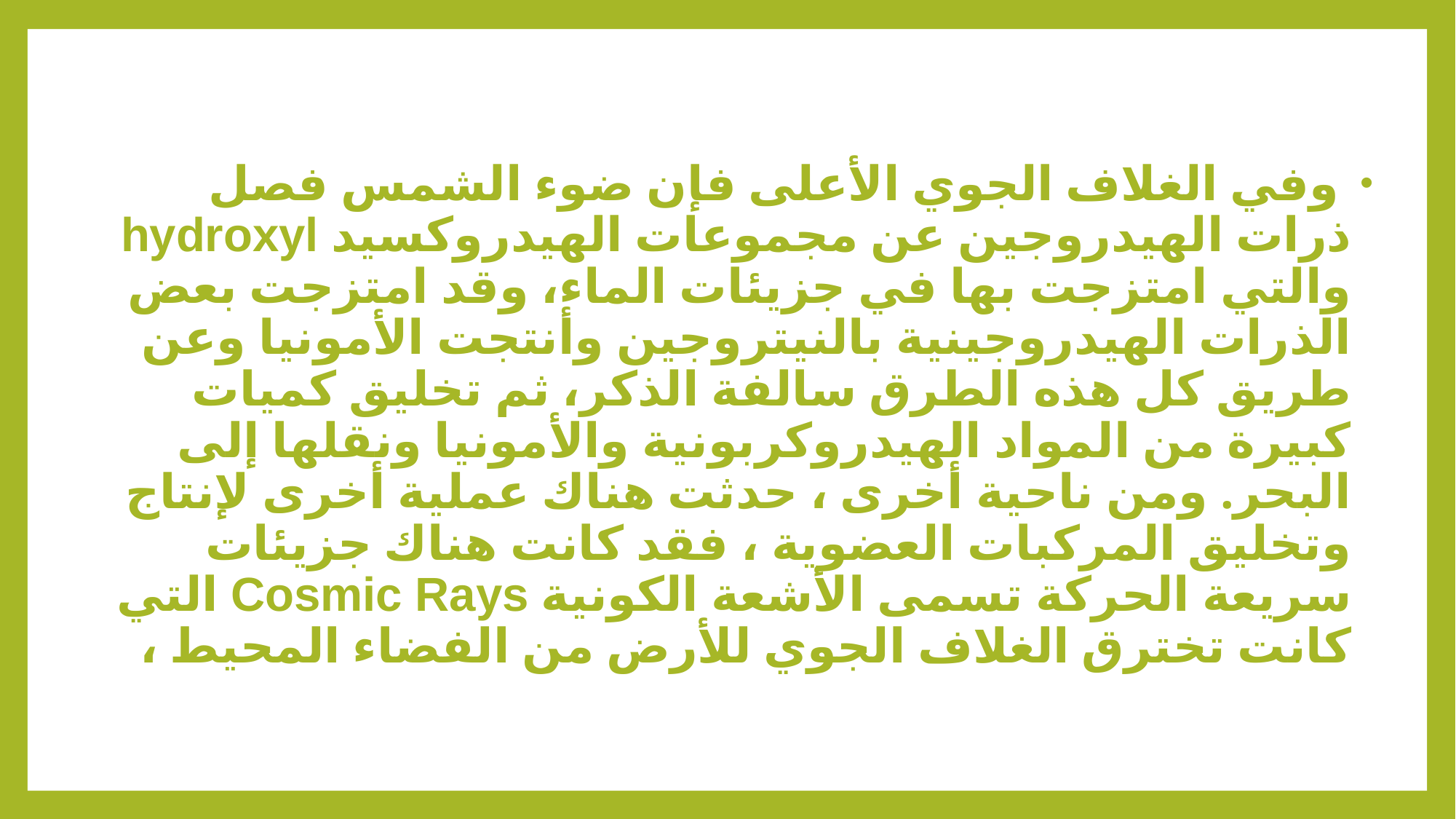

وفي الغلاف الجوي الأعلى فإن ضوء الشمس فصل ذرات الهيدروجين عن مجموعات الهيدروكسيد hydroxyl والتي امتزجت بها في جزيئات الماء، وقد امتزجت بعض الذرات الهيدروجينية بالنيتروجين وأنتجت الأمونيا وعن طريق كل هذه الطرق سالفة الذكر، ثم تخليق كميات كبيرة من المواد الهيدروكربونية والأمونيا ونقلها إلى البحر. ومن ناحية أخرى ، حدثت هناك عملية أخرى لإنتاج وتخليق المركبات العضوية ، فقد كانت هناك جزيئات سريعة الحركة تسمى الأشعة الكونية Cosmic Rays التي كانت تخترق الغلاف الجوي للأرض من الفضاء المحيط ،